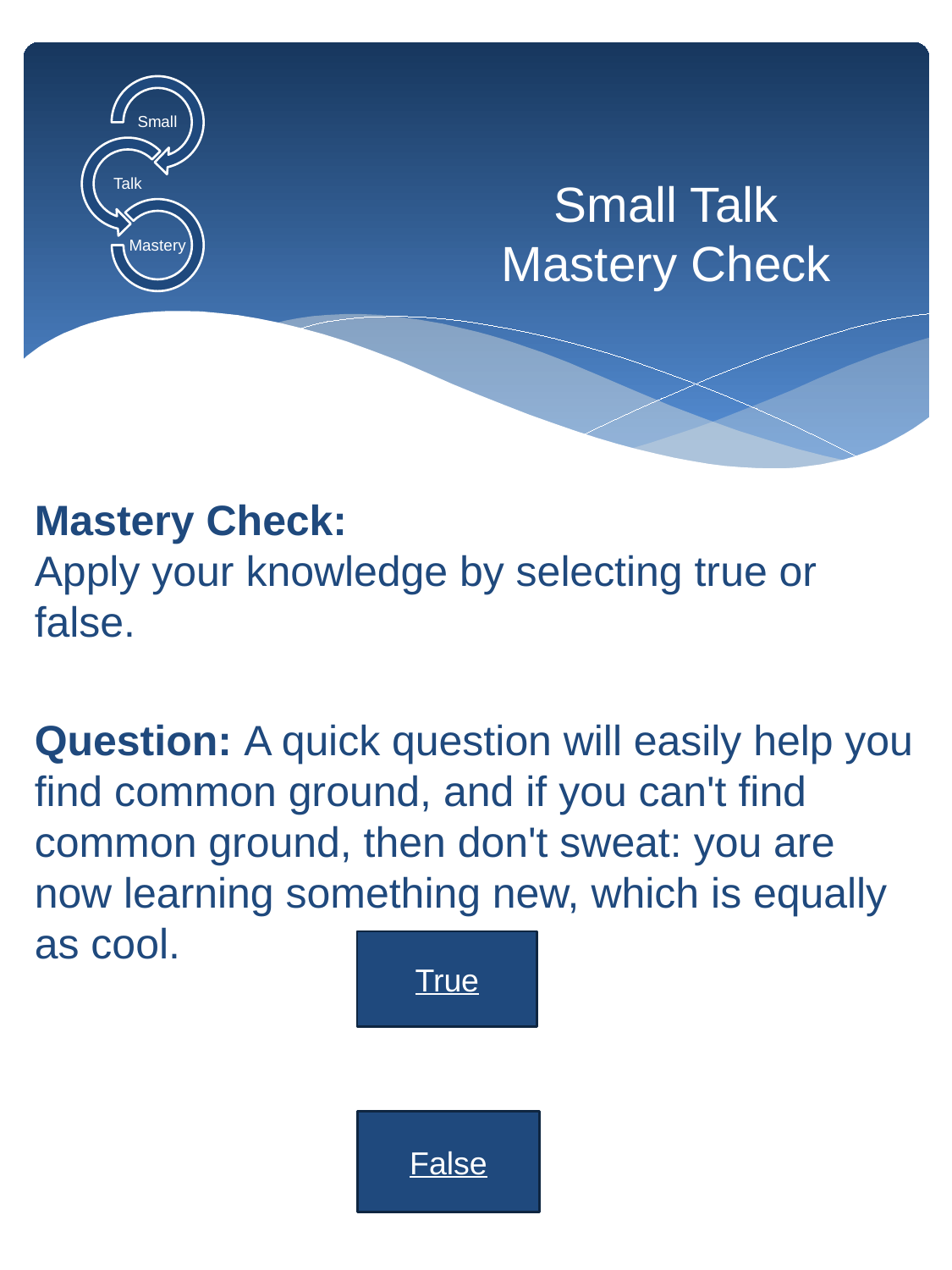

Small
Talk
Mastery
# Small Talk Mastery Check
Mastery Check:
Apply your knowledge by selecting true or false.

Question: A quick question will easily help you find common ground, and if you can't find common ground, then don't sweat: you are now learning something new, which is equally as cool.
True
False